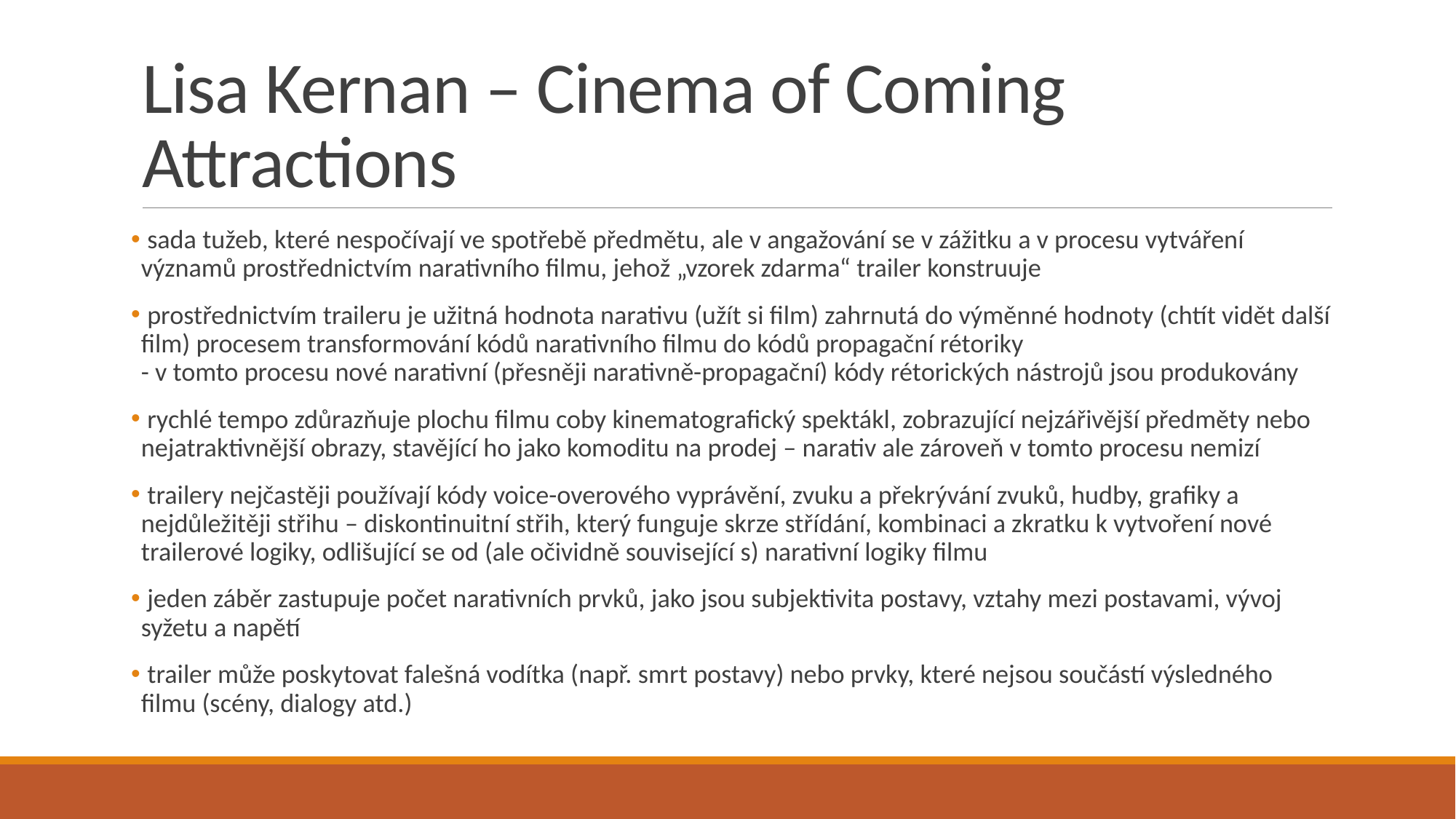

# Lisa Kernan – Cinema of Coming Attractions
 sada tužeb, které nespočívají ve spotřebě předmětu, ale v angažování se v zážitku a v procesu vytváření významů prostřednictvím narativního filmu, jehož „vzorek zdarma“ trailer konstruuje
 prostřednictvím traileru je užitná hodnota narativu (užít si film) zahrnutá do výměnné hodnoty (chtít vidět další film) procesem transformování kódů narativního filmu do kódů propagační rétoriky
- v tomto procesu nové narativní (přesněji narativně-propagační) kódy rétorických nástrojů jsou produkovány
 rychlé tempo zdůrazňuje plochu filmu coby kinematografický spektákl, zobrazující nejzářivější předměty nebo nejatraktivnější obrazy, stavějící ho jako komoditu na prodej – narativ ale zároveň v tomto procesu nemizí
 trailery nejčastěji používají kódy voice-overového vyprávění, zvuku a překrývání zvuků, hudby, grafiky a nejdůležitěji střihu – diskontinuitní střih, který funguje skrze střídání, kombinaci a zkratku k vytvoření nové trailerové logiky, odlišující se od (ale očividně související s) narativní logiky filmu
 jeden záběr zastupuje počet narativních prvků, jako jsou subjektivita postavy, vztahy mezi postavami, vývoj syžetu a napětí
 trailer může poskytovat falešná vodítka (např. smrt postavy) nebo prvky, které nejsou součástí výsledného filmu (scény, dialogy atd.)